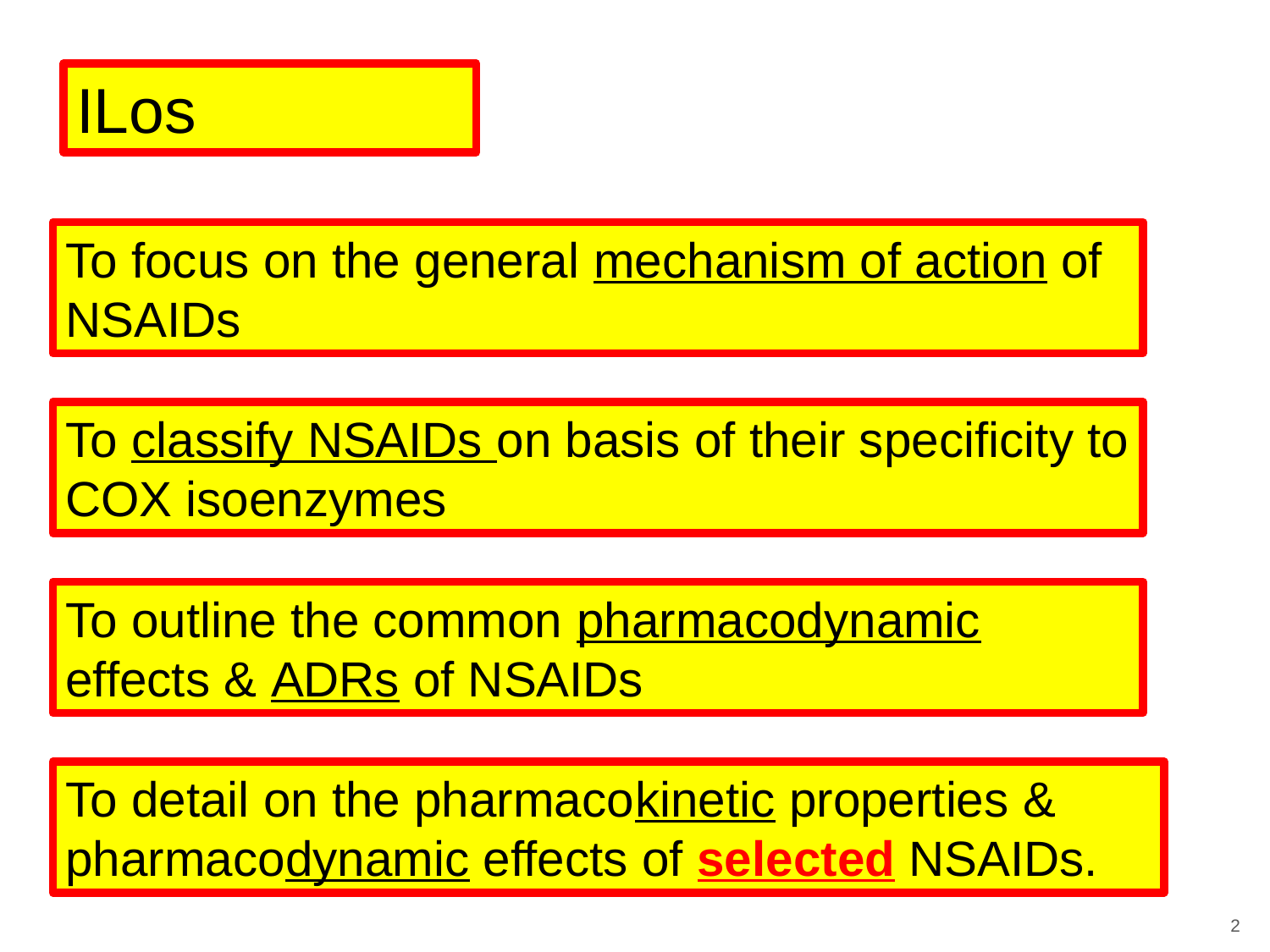

ILos
To focus on the general mechanism of action of NSAIDs
To classify NSAIDs on basis of their specificity to COX isoenzymes
To outline the common pharmacodynamic effects & ADRs of NSAIDs
To detail on the pharmacokinetic properties & pharmacodynamic effects of selected NSAIDs.
2